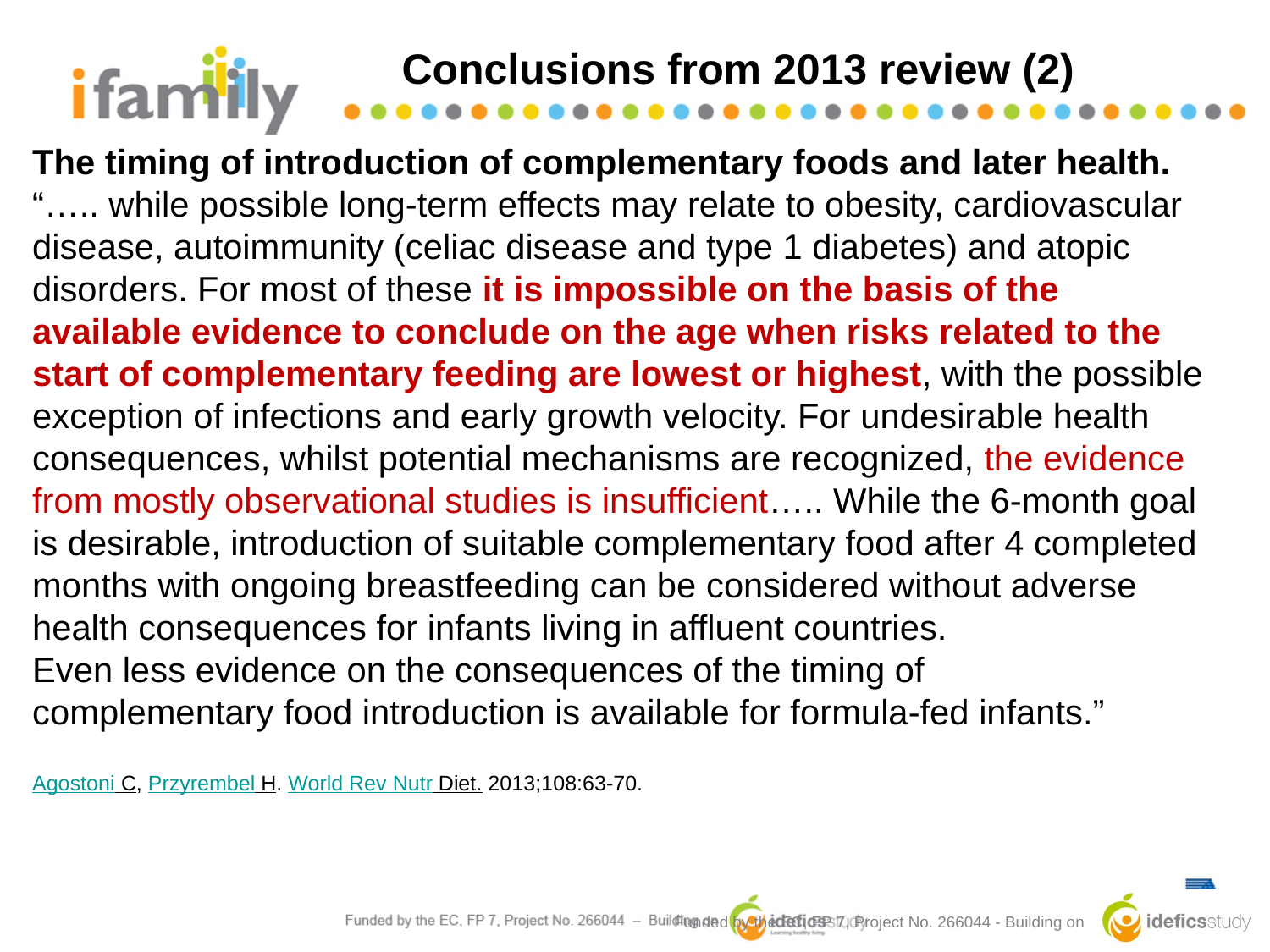

The timing of introduction of complementary foods and later health.
“….. while possible long-term effects may relate to obesity, cardiovascular disease, autoimmunity (celiac disease and type 1 diabetes) and atopic disorders. For most of these it is impossible on the basis of the available evidence to conclude on the age when risks related to the start of complementary feeding are lowest or highest, with the possible exception of infections and early growth velocity. For undesirable health consequences, whilst potential mechanisms are recognized, the evidence from mostly observational studies is insufficient….. While the 6-month goal is desirable, introduction of suitable complementary food after 4 completed months with ongoing breastfeeding can be considered without adverse health consequences for infants living in affluent countries.
Even less evidence on the consequences of the timing of complementary food introduction is available for formula-fed infants.”

Agostoni C, Przyrembel H. World Rev Nutr Diet. 2013;108:63-70.

# Conclusions from 2013 review (2)